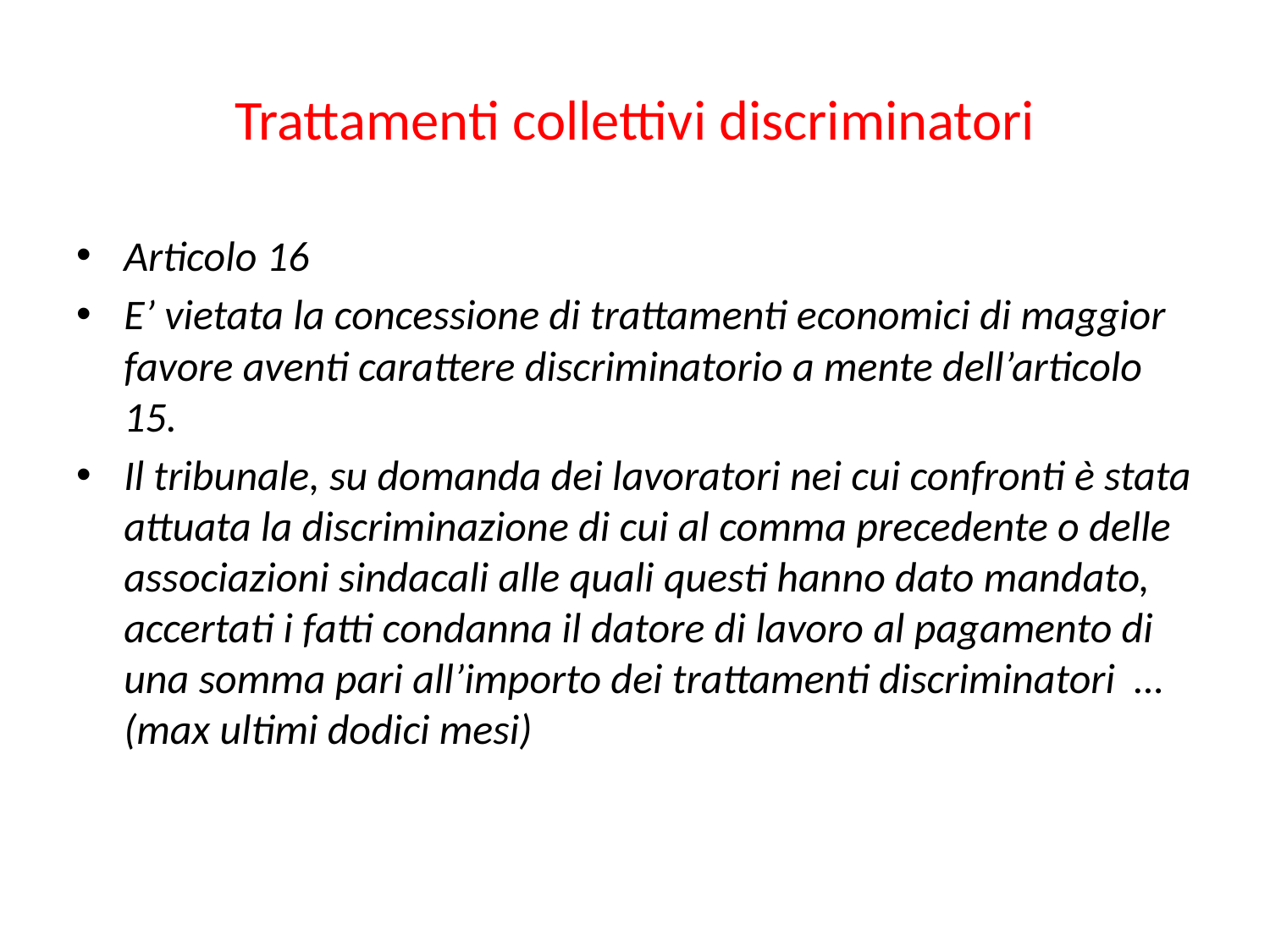

# Trattamenti collettivi discriminatori
Articolo 16
E’ vietata la concessione di trattamenti economici di maggior favore aventi carattere discriminatorio a mente dell’articolo 15.
Il tribunale, su domanda dei lavoratori nei cui confronti è stata attuata la discriminazione di cui al comma precedente o delle associazioni sindacali alle quali questi hanno dato mandato, accertati i fatti condanna il datore di lavoro al pagamento di una somma pari all’importo dei trattamenti discriminatori  … (max ultimi dodici mesi)